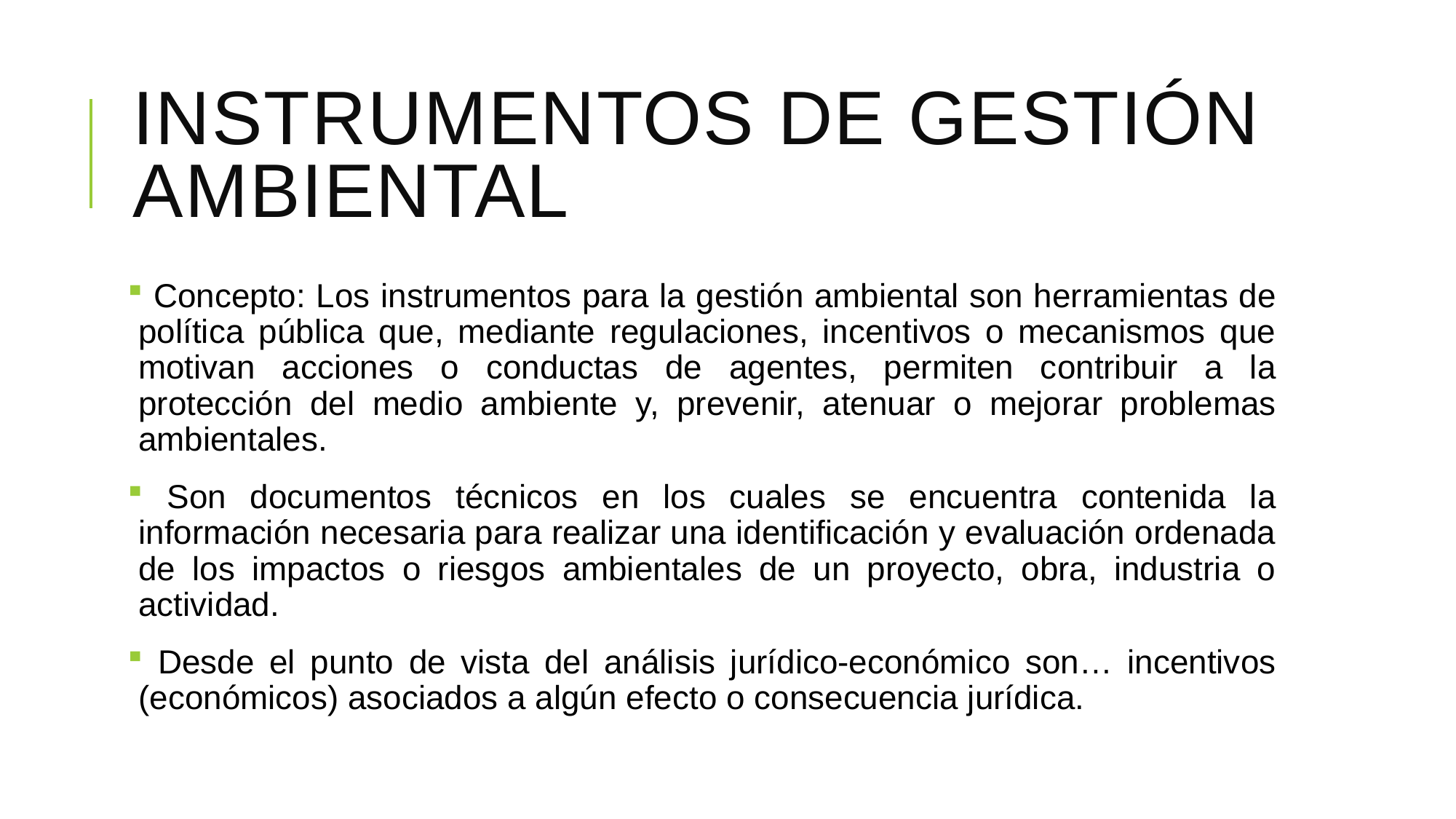

# Instrumentos de gestión ambiental
 Concepto: Los instrumentos para la gestión ambiental son herramientas de política pública que, mediante regulaciones, incentivos o mecanismos que motivan acciones o conductas de agentes, permiten contribuir a la protección del medio ambiente y, prevenir, atenuar o mejorar problemas ambientales.
 Son documentos técnicos en los cuales se encuentra contenida la información necesaria para realizar una identificación y evaluación ordenada de los impactos o riesgos ambientales de un proyecto, obra, industria o actividad.
 Desde el punto de vista del análisis jurídico-económico son… incentivos (económicos) asociados a algún efecto o consecuencia jurídica.